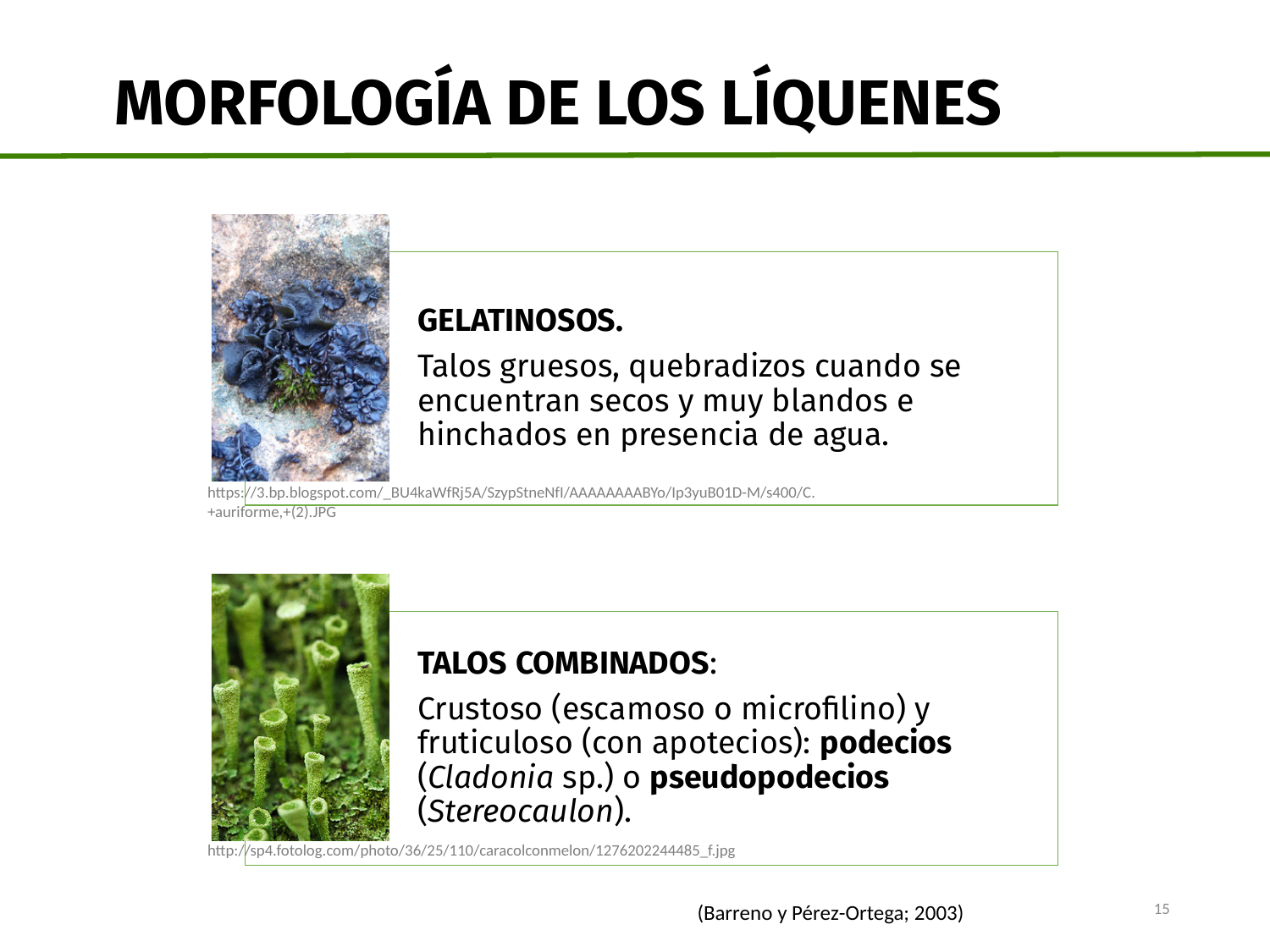

MORFOLOGÍA DE LOS LÍQUENES
GELATINOSOS.
Talos gruesos, quebradizos cuando se encuentran secos y muy blandos e hinchados en presencia de agua.
TALOS COMBINADOS:
Crustoso (escamoso o microfilino) y fruticuloso (con apotecios): podecios (Cladonia sp.) o pseudopodecios (Stereocaulon).
https://3.bp.blogspot.com/_BU4kaWfRj5A/SzypStneNfI/AAAAAAAABYo/Ip3yuB01D-M/s400/C.+auriforme,+(2).JPG

http://sp4.fotolog.com/photo/36/25/110/caracolconmelon/1276202244485_f.jpg
15
(Barreno y Pérez-Ortega; 2003)